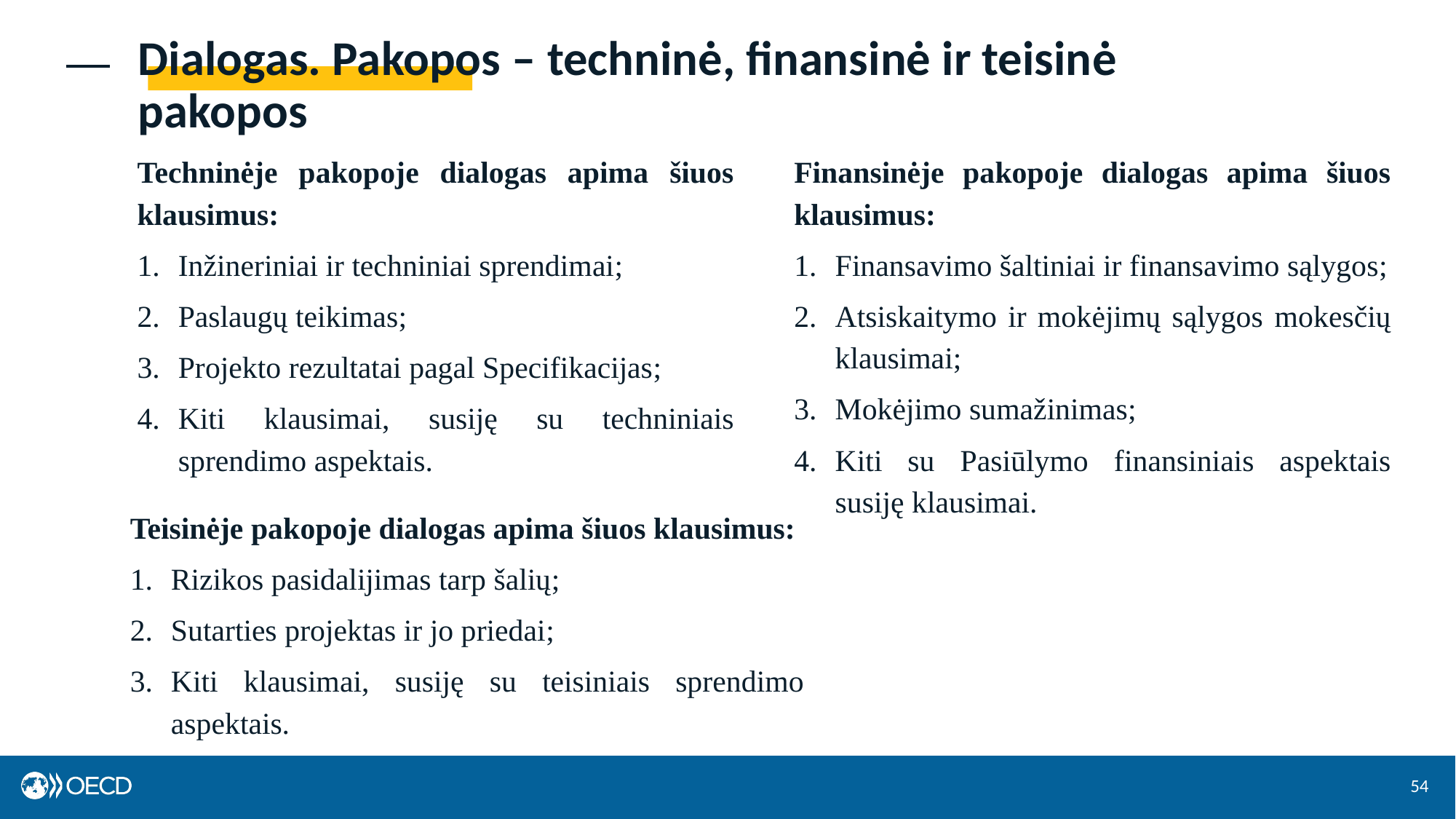

# Dialogas. Pakopos – techninė, finansinė ir teisinė pakopos
Techninėje pakopoje dialogas apima šiuos klausimus:
Inžineriniai ir techniniai sprendimai;
Paslaugų teikimas;
Projekto rezultatai pagal Specifikacijas;
Kiti klausimai, susiję su techniniais sprendimo aspektais.
Finansinėje pakopoje dialogas apima šiuos klausimus:
Finansavimo šaltiniai ir finansavimo sąlygos;
Atsiskaitymo ir mokėjimų sąlygos mokesčių klausimai;
Mokėjimo sumažinimas;
Kiti su Pasiūlymo finansiniais aspektais susiję klausimai.

Teisinėje pakopoje dialogas apima šiuos klausimus:
Rizikos pasidalijimas tarp šalių;
Sutarties projektas ir jo priedai;
Kiti klausimai, susiję su teisiniais sprendimo aspektais.
54